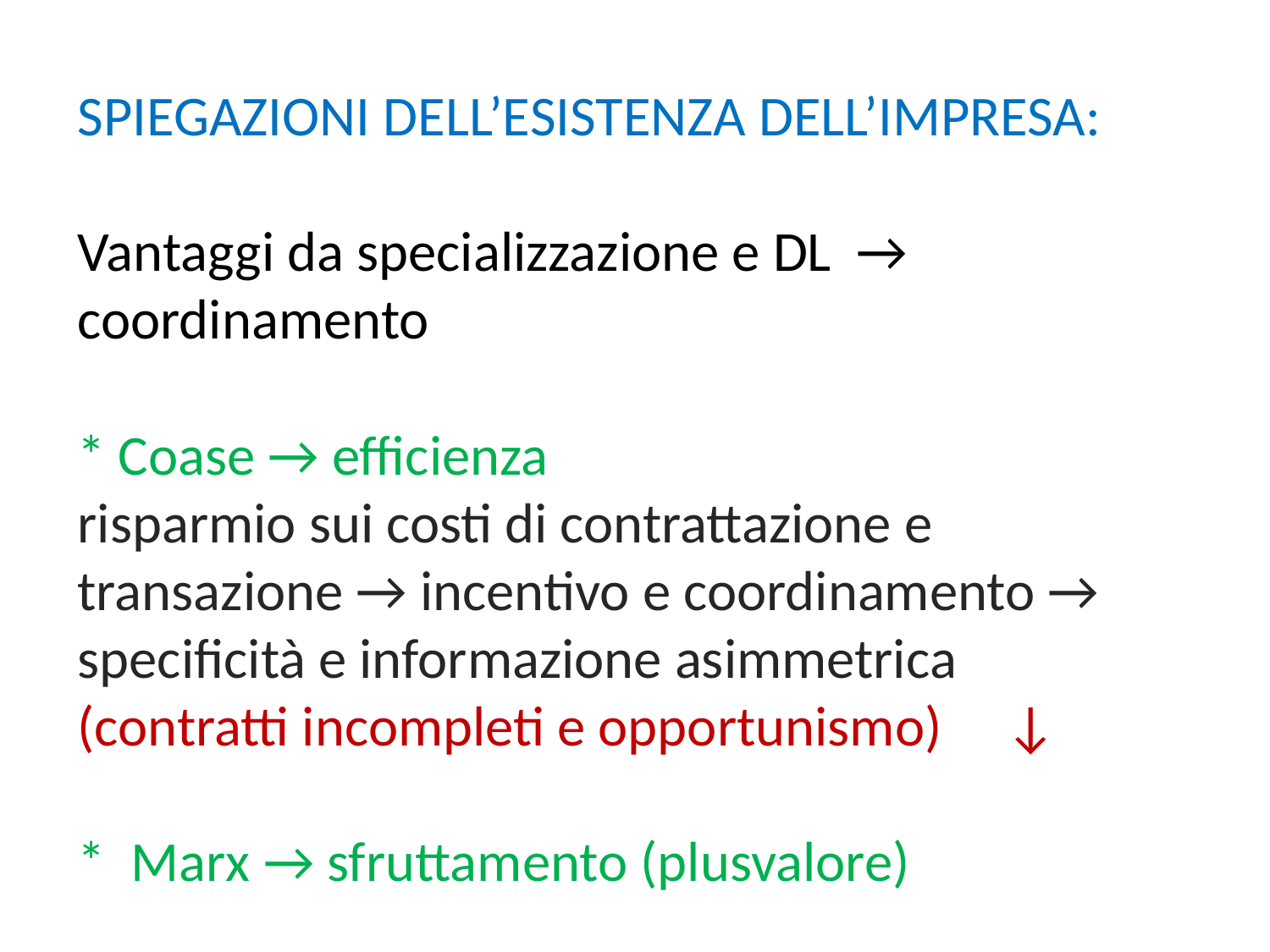

# SPIEGAZIONI DELL’ESISTENZA DELL’IMPRESA: Vantaggi da specializzazione e DL  → coordinamento * Coase → efficienza risparmio sui costi di contrattazione e transazione → incentivo e coordinamento → specificità e informazione asimmetrica (contratti incompleti e opportunismo)     ↓ *  Marx → sfruttamento (plusvalore)